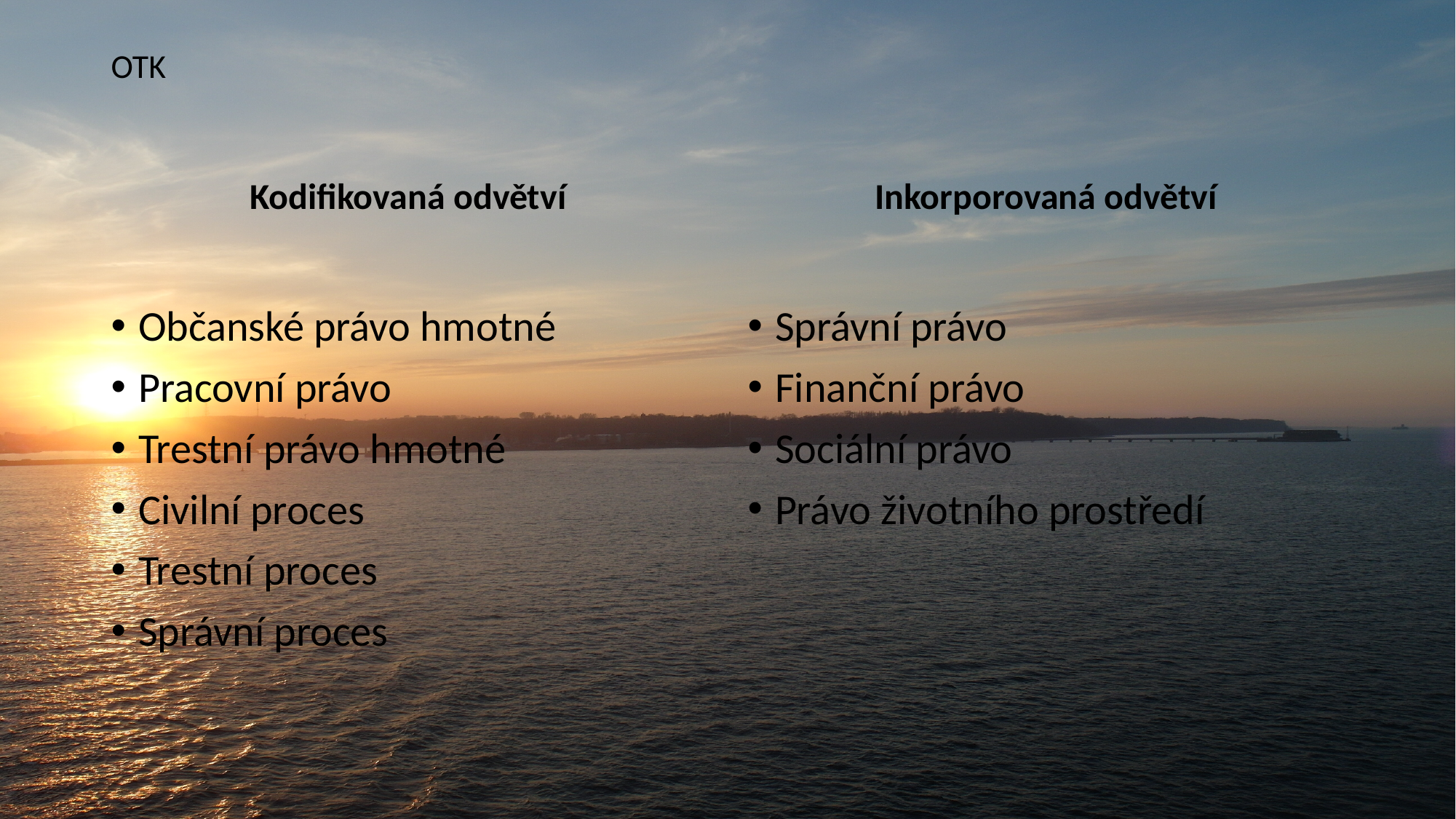

# OTK
Kodifikovaná odvětví
Inkorporovaná odvětví
Občanské právo hmotné
Pracovní právo
Trestní právo hmotné
Civilní proces
Trestní proces
Správní proces

Správní právo
Finanční právo
Sociální právo
Právo životního prostředí